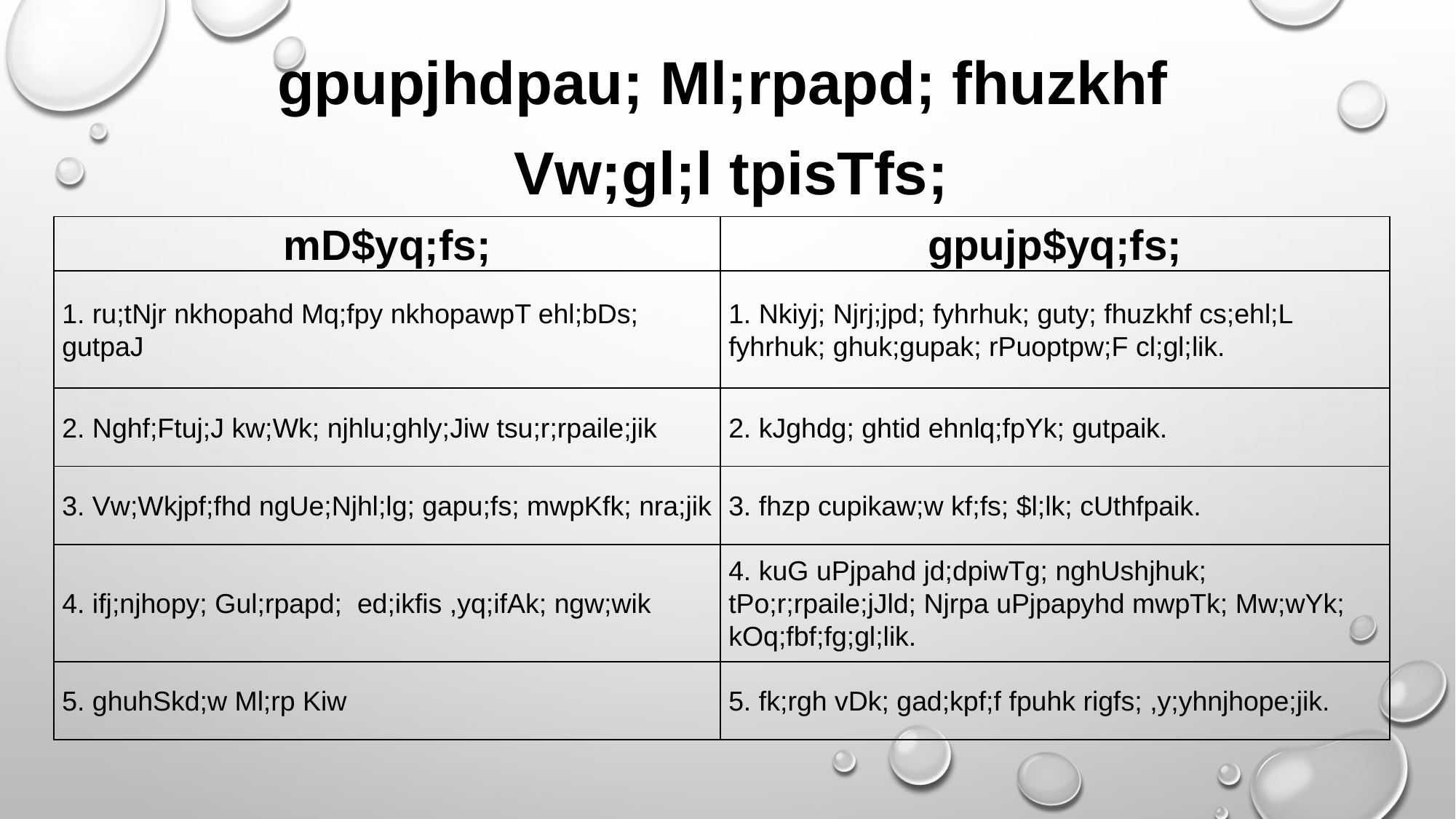

gpupjhdpau; Ml;rpapd; fhuzkhf
Vw;gl;l tpisTfs;
| mD$yq;fs; | gpujp$yq;fs; |
| --- | --- |
| 1. ru;tNjr nkhopahd Mq;fpy nkhopawpT ehl;bDs; gutpaJ | 1. Nkiyj; Njrj;jpd; fyhrhuk; guty; fhuzkhf cs;ehl;L fyhrhuk; ghuk;gupak; rPuoptpw;F cl;gl;lik. |
| 2. Nghf;Ftuj;J kw;Wk; njhlu;ghly;Jiw tsu;r;rpaile;jik | 2. kJghdg; ghtid ehnlq;fpYk; gutpaik. |
| 3. Vw;Wkjpf;fhd ngUe;Njhl;lg; gapu;fs; mwpKfk; nra;jik | 3. fhzp cupikaw;w kf;fs; $l;lk; cUthfpaik. |
| 4. ifj;njhopy; Gul;rpapd; ed;ikfis ,yq;ifAk; ngw;wik | 4. kuG uPjpahd jd;dpiwTg; nghUshjhuk; tPo;r;rpaile;jJld; Njrpa uPjpapyhd mwpTk; Mw;wYk; kOq;fbf;fg;gl;lik. |
| 5. ghuhSkd;w Ml;rp Kiw | 5. fk;rgh vDk; gad;kpf;f fpuhk rigfs; ,y;yhnjhope;jik. |